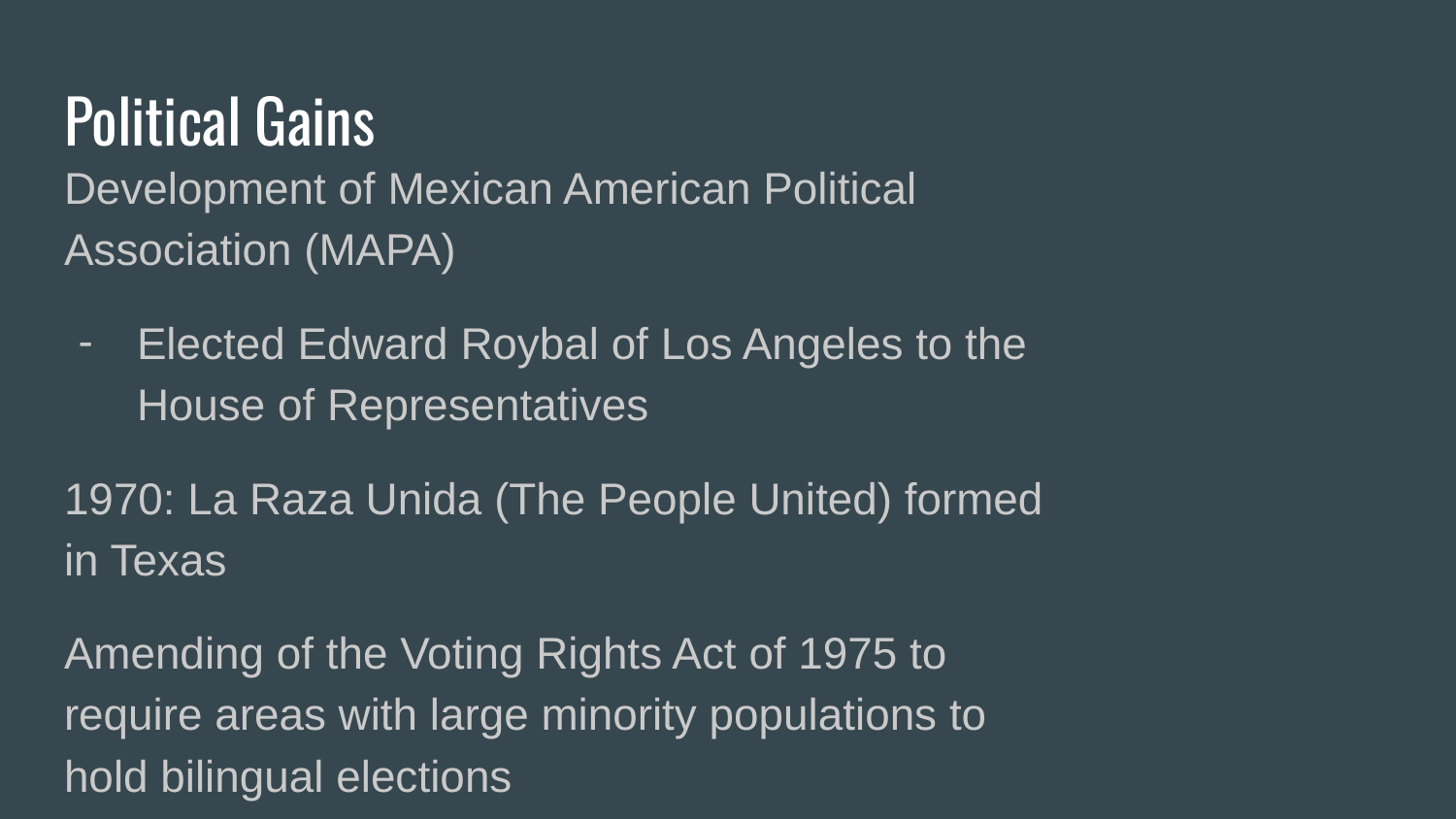

# Political Gains
Development of Mexican American Political Association (MAPA)
Elected Edward Roybal of Los Angeles to the House of Representatives
1970: La Raza Unida (The People United) formed in Texas
Amending of the Voting Rights Act of 1975 to require areas with large minority populations to hold bilingual elections